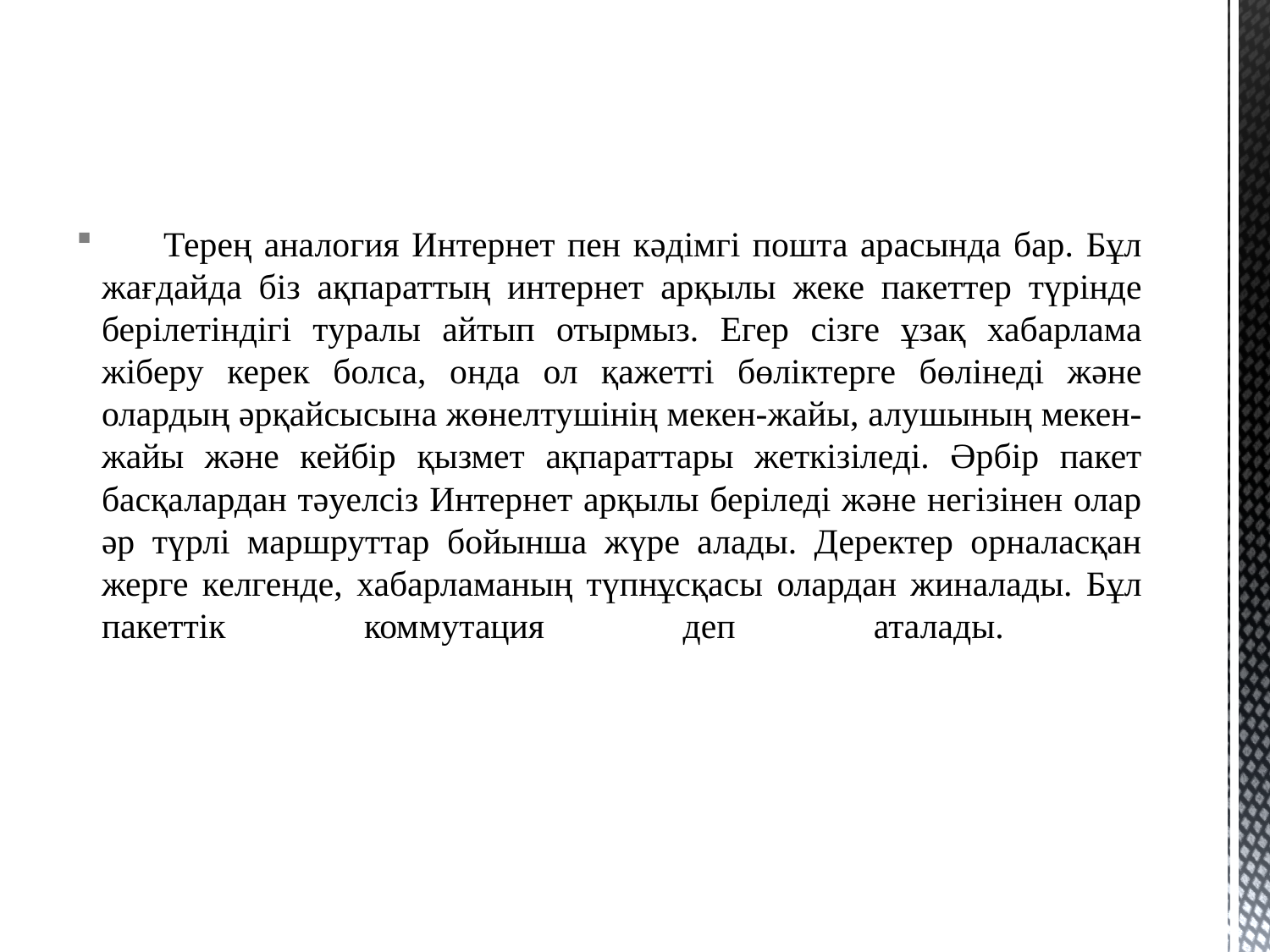

Терең аналогия Интернет пен кәдімгі пошта арасында бар. Бұл жағдайда біз ақпараттың интернет арқылы жеке пакеттер түрінде берілетіндігі туралы айтып отырмыз. Егер сізге ұзақ хабарлама жіберу керек болса, онда ол қажетті бөліктерге бөлінеді және олардың әрқайсысына жөнелтушінің мекен-жайы, алушының мекен-жайы және кейбір қызмет ақпараттары жеткізіледі. Әрбір пакет басқалардан тәуелсіз Интернет арқылы беріледі және негізінен олар әр түрлі маршруттар бойынша жүре алады. Деректер орналасқан жерге келгенде, хабарламаның түпнұсқасы олардан жиналады. Бұл пакеттік коммутация деп аталады.